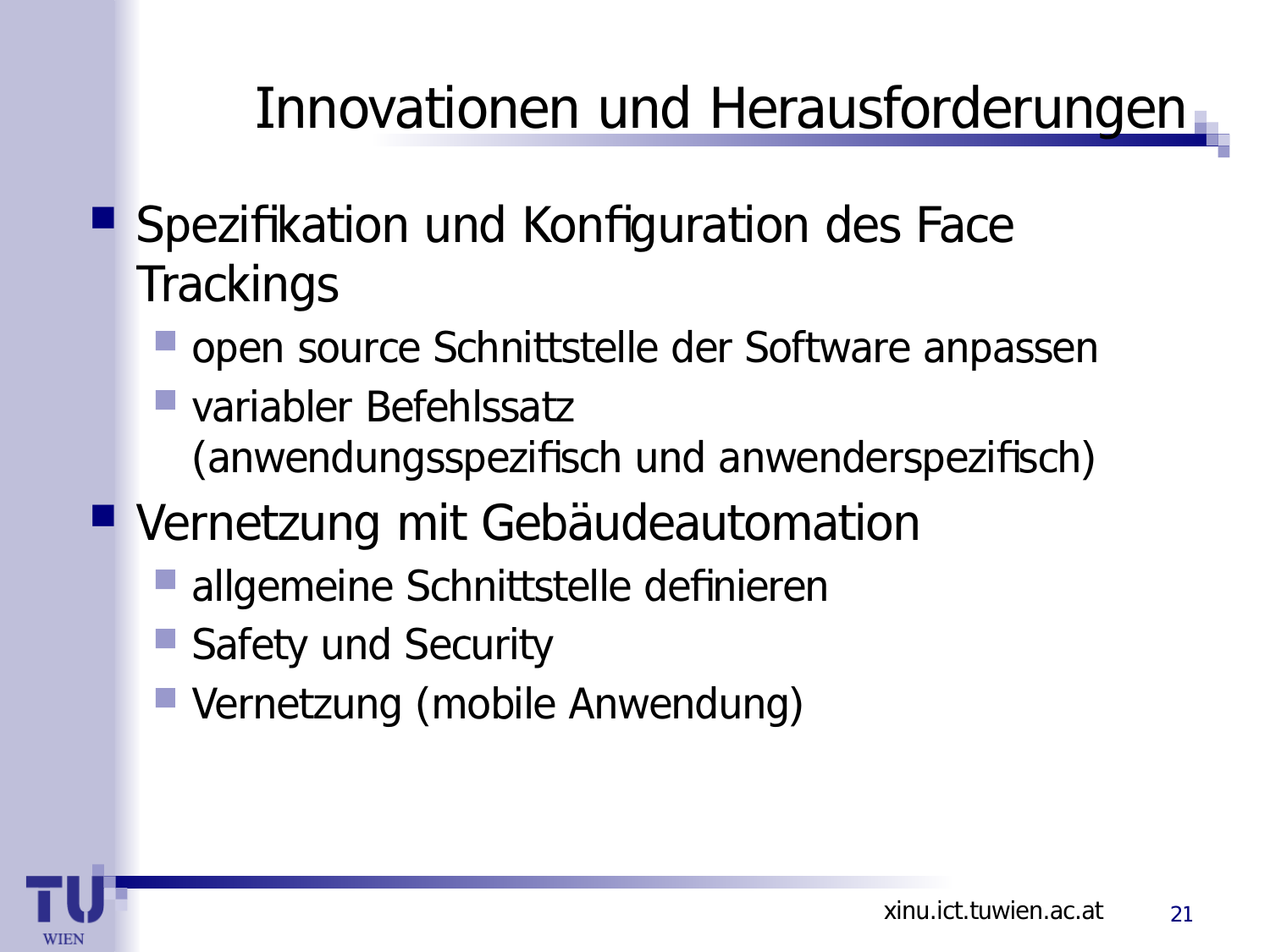

# Innovationen und Herausforderungen
Spezifikation und Konfiguration des Face Trackings
open source Schnittstelle der Software anpassen
variabler Befehlssatz
(anwendungsspezifisch und anwenderspezifisch)
Vernetzung mit Gebäudeautomation
allgemeine Schnittstelle definieren
Safety und Security
Vernetzung (mobile Anwendung)
21